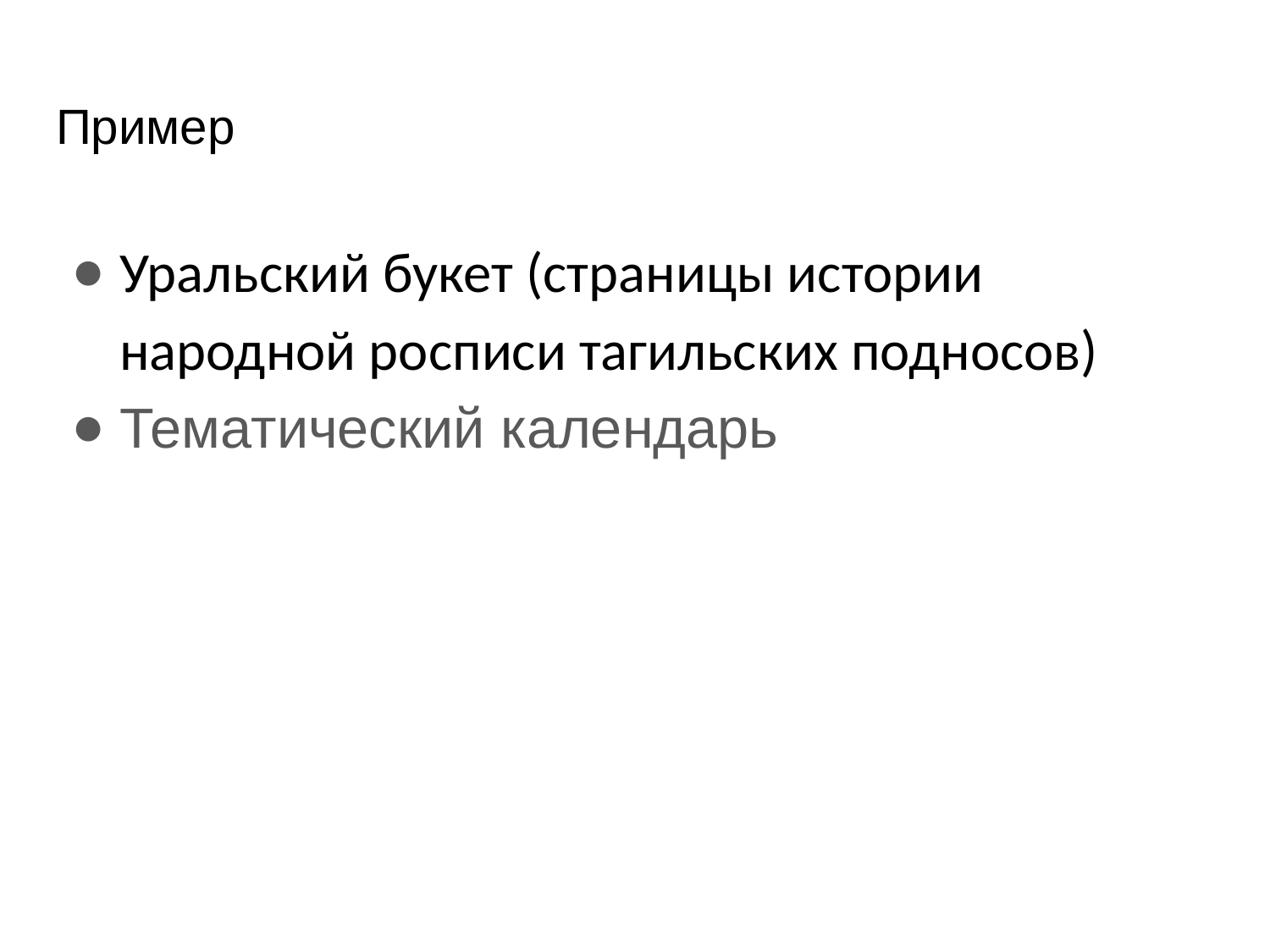

# Пример
Уральский букет (страницы истории народной росписи тагильских подносов)
Тематический календарь